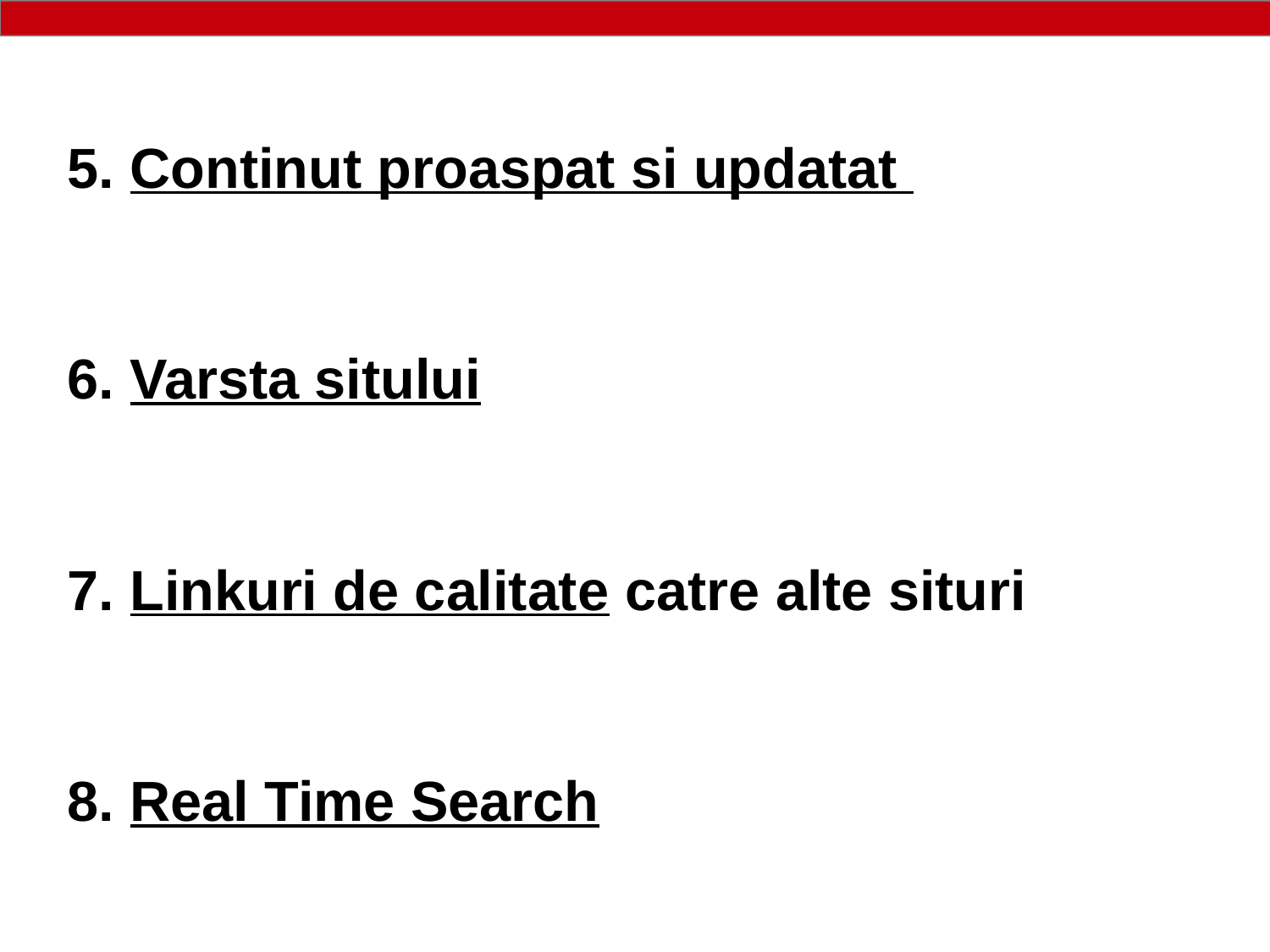

5. Continut proaspat si updatat

6. Varsta sitului

7. Linkuri de calitate catre alte situri

8. Real Time Search